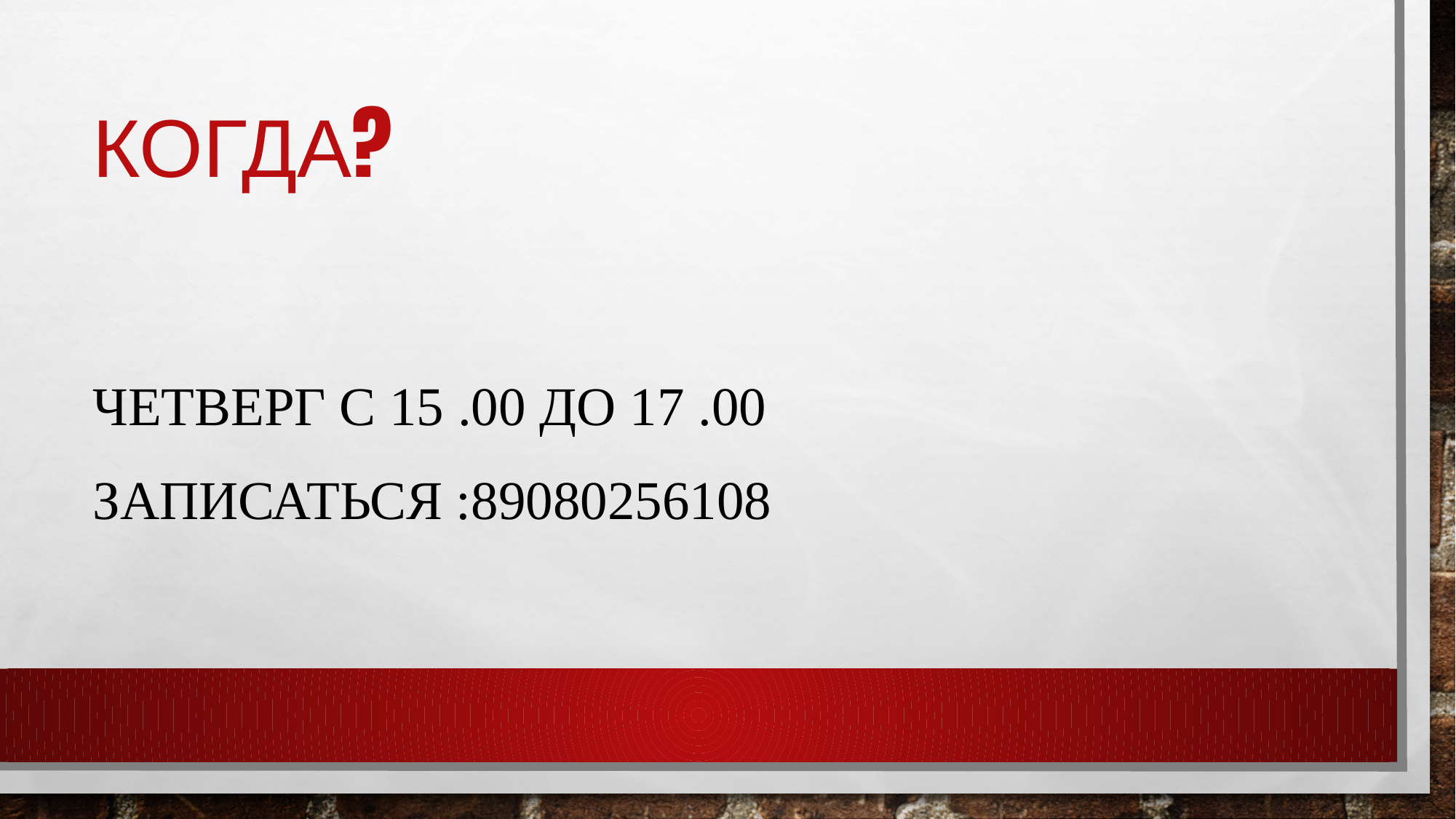

# Когда?
Четверг с 15 .00 до 17 .00
Записаться :89080256108